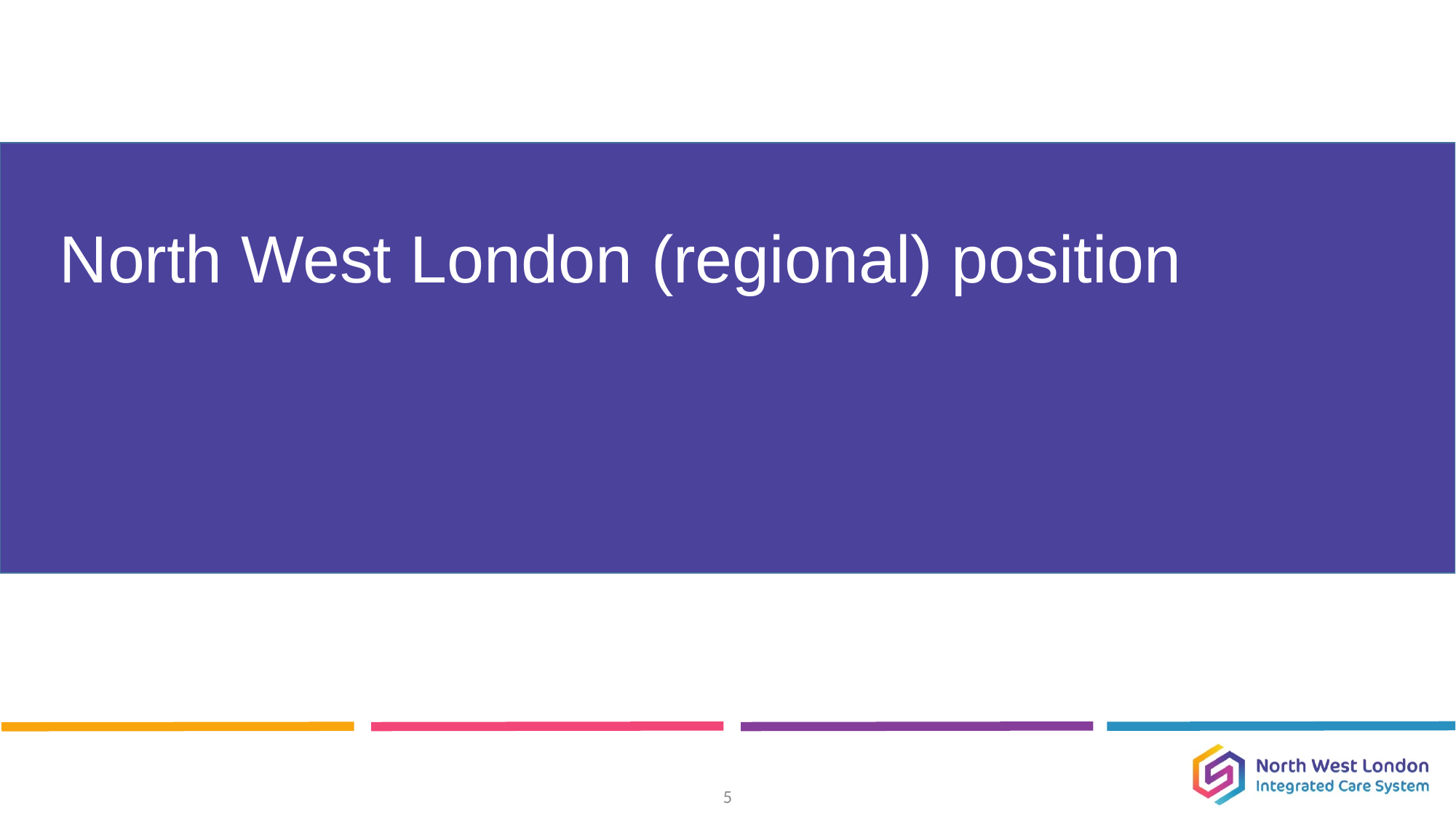

# North West London (regional) position
5